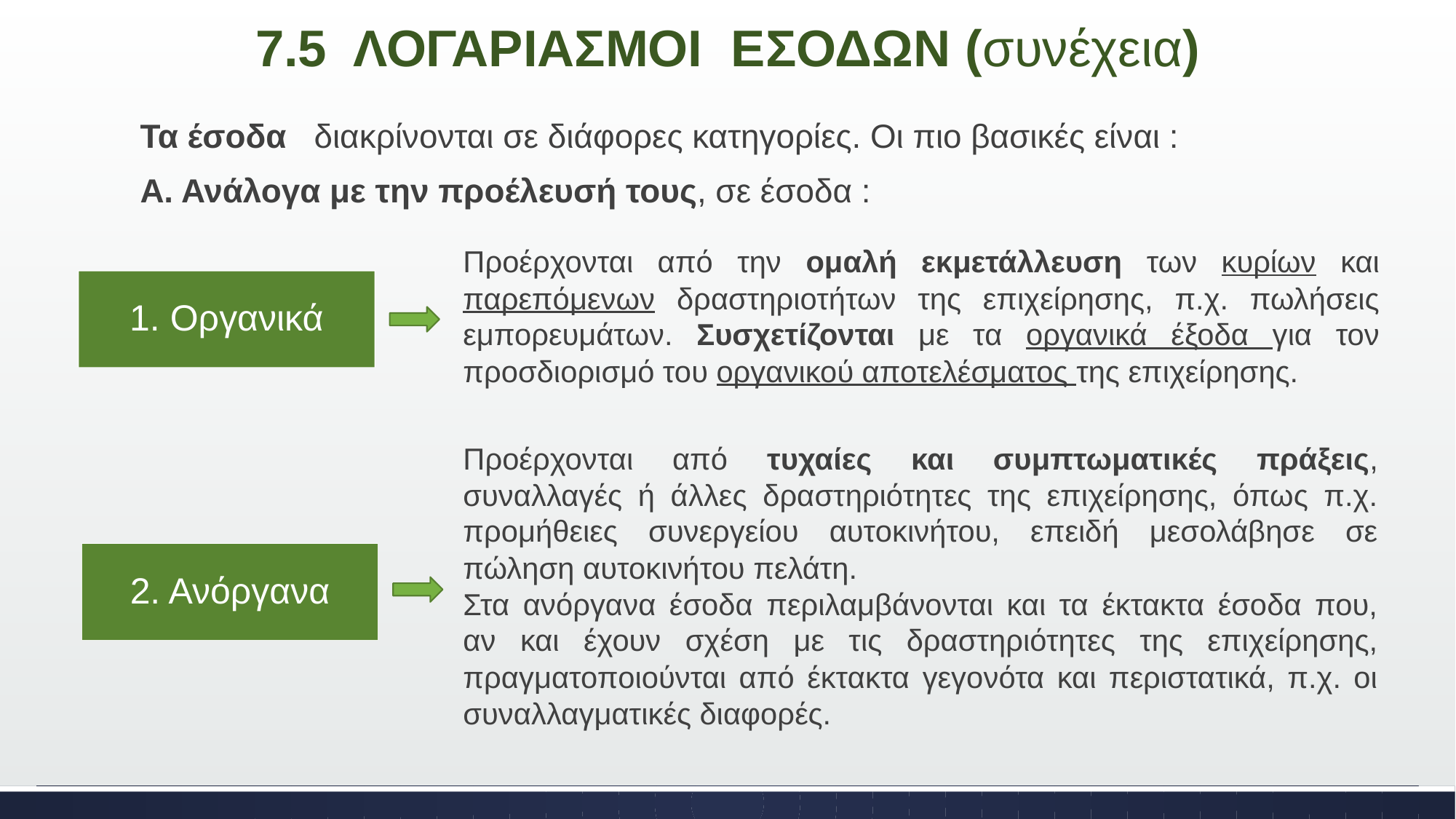

# 7.5  ΛΟΓΑΡΙΑΣΜΟΙ  ΕΣΟΔΩΝ (συνέχεια)
Τα έσοδα   διακρίνονται σε διάφορες κατηγορίες. Οι πιο βασικές είναι :
Α. Ανάλογα με την προέλευσή τους, σε έσοδα :
Προέρχονται από την ομαλή εκμετάλλευση των κυρίων και παρεπόμενων δραστηριοτήτων της επιχείρησης, π.χ. πωλήσεις εμπορευμάτων. Συσχετίζονται με τα οργανικά έξοδα για τον προσδιορισμό του οργανικού αποτελέσματος της επιχείρησης.

1. Οργανικά

Προέρχονται από τυχαίες και συμπτωματικές πράξεις, συναλλαγές ή άλλες δραστηριότητες της επιχείρησης, όπως π.χ. προμήθειες συνεργείου αυτοκινήτου, επειδή μεσολάβησε σε πώληση αυτοκινήτου πελάτη.
Στα ανόργανα έσοδα περιλαμβάνονται και τα έκτακτα έσοδα που, αν και έχουν σχέση με τις δραστηριότητες της επιχείρησης, πραγματοποιούνται από έκτακτα γεγονότα και περιστατικά, π.χ. οι συναλλαγματικές διαφορές.

2. Ανόργανα